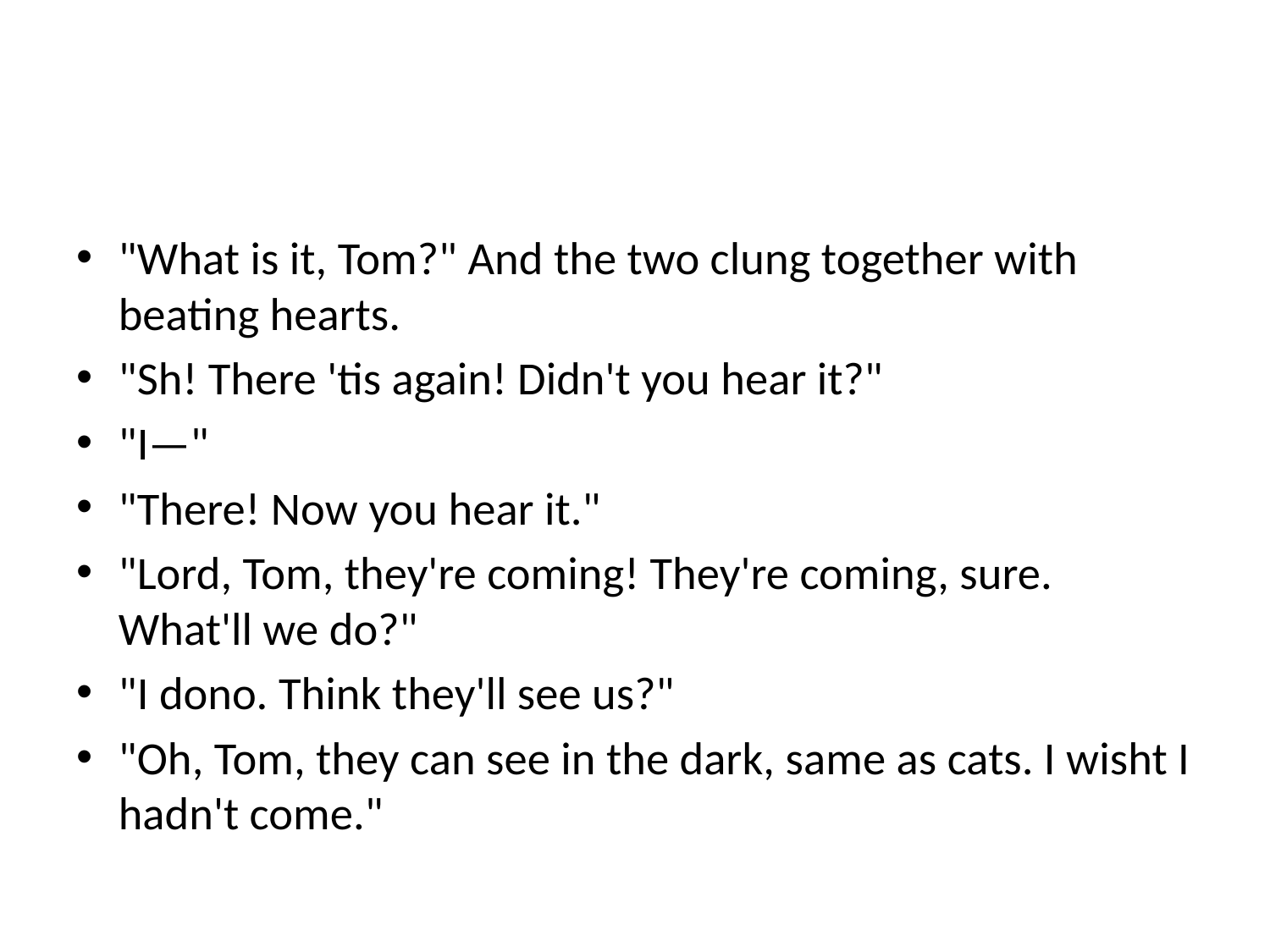

#
"What is it, Tom?" And the two clung together with beating hearts.
"Sh! There 'tis again! Didn't you hear it?"
"I—"
"There! Now you hear it."
"Lord, Tom, they're coming! They're coming, sure. What'll we do?"
"I dono. Think they'll see us?"
"Oh, Tom, they can see in the dark, same as cats. I wisht I hadn't come."